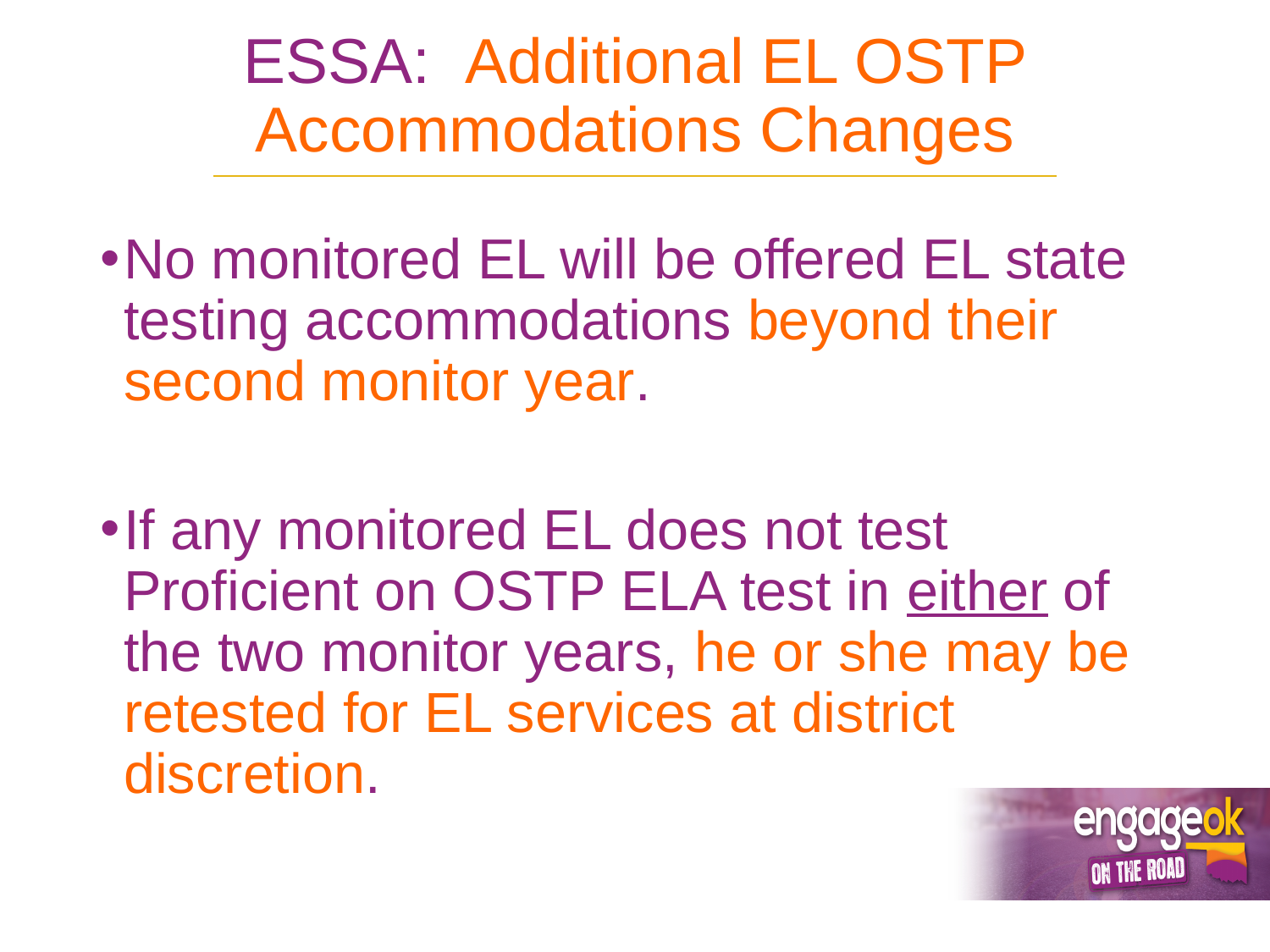

# ESSA:  Additional EL OSTP Accommodations Changes
No monitored EL will be offered EL state testing accommodations beyond their second monitor year.

If any monitored EL does not test Proficient on OSTP ELA test in either of the two monitor years, he or she may be retested for EL services at district discretion.